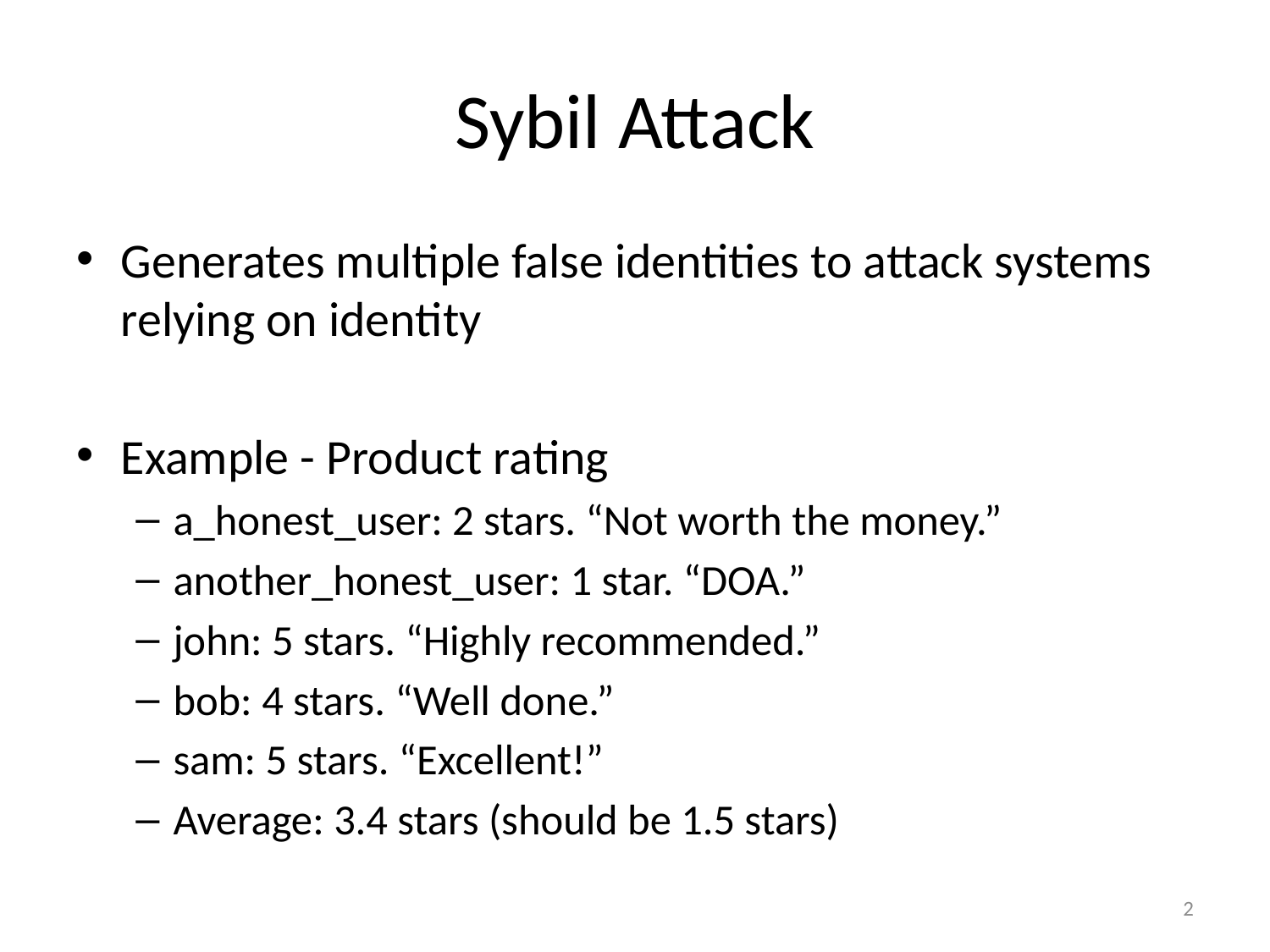

# Sybil Attack
Generates multiple false identities to attack systems relying on identity

Example - Product rating
a_honest_user: 2 stars. “Not worth the money.”
another_honest_user: 1 star. “DOA.”
john: 5 stars. “Highly recommended.”
bob: 4 stars. “Well done.”
sam: 5 stars. “Excellent!”
Average: 3.4 stars (should be 1.5 stars)
2